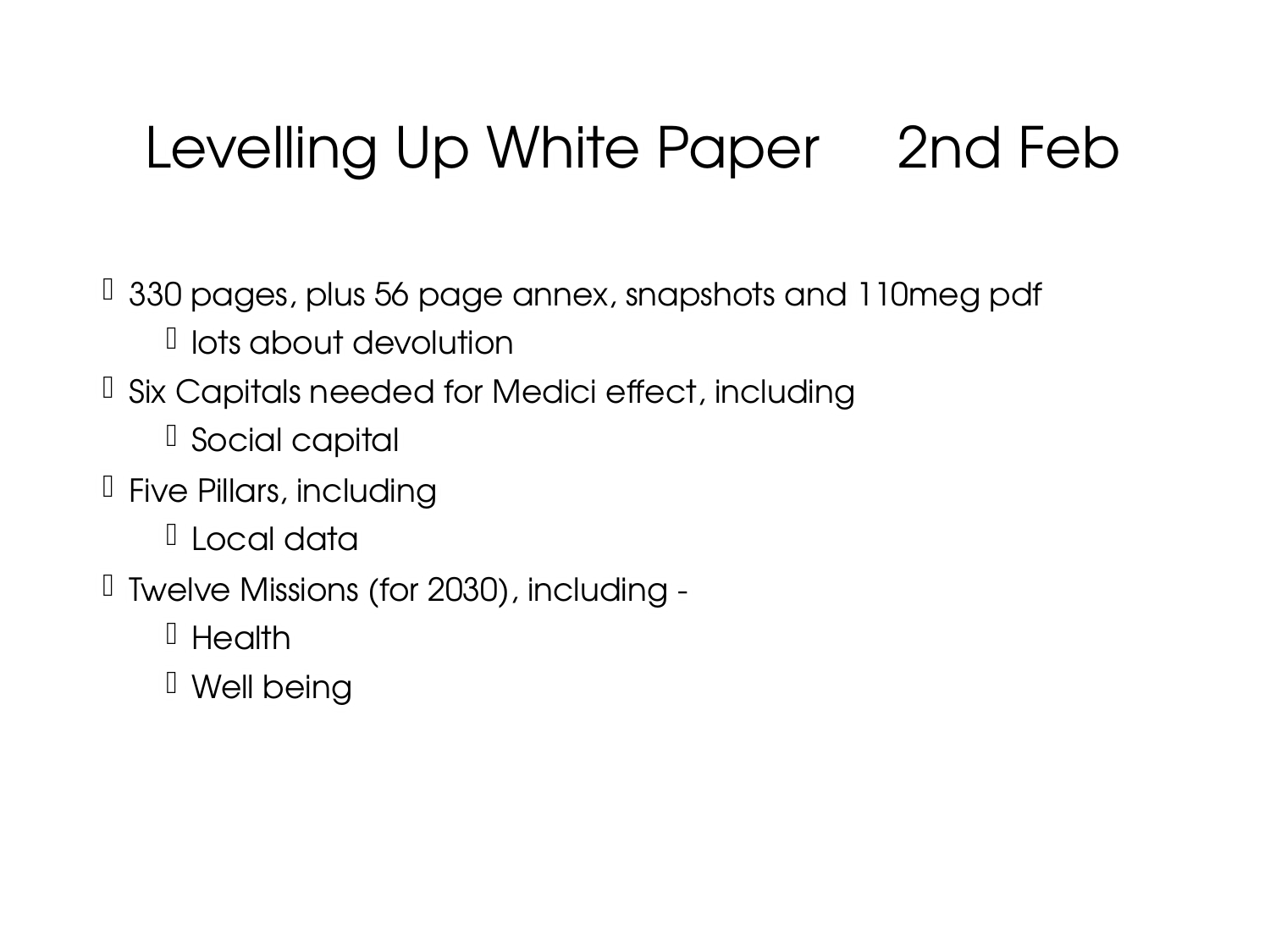

# Levelling Up White Paper     2nd Feb
330 pages, plus 56 page annex, snapshots and 110meg pdf
lots about devolution
Six Capitals needed for Medici effect, including
Social capital
Five Pillars, including
Local data
Twelve Missions (for 2030), including -
Health
Well being